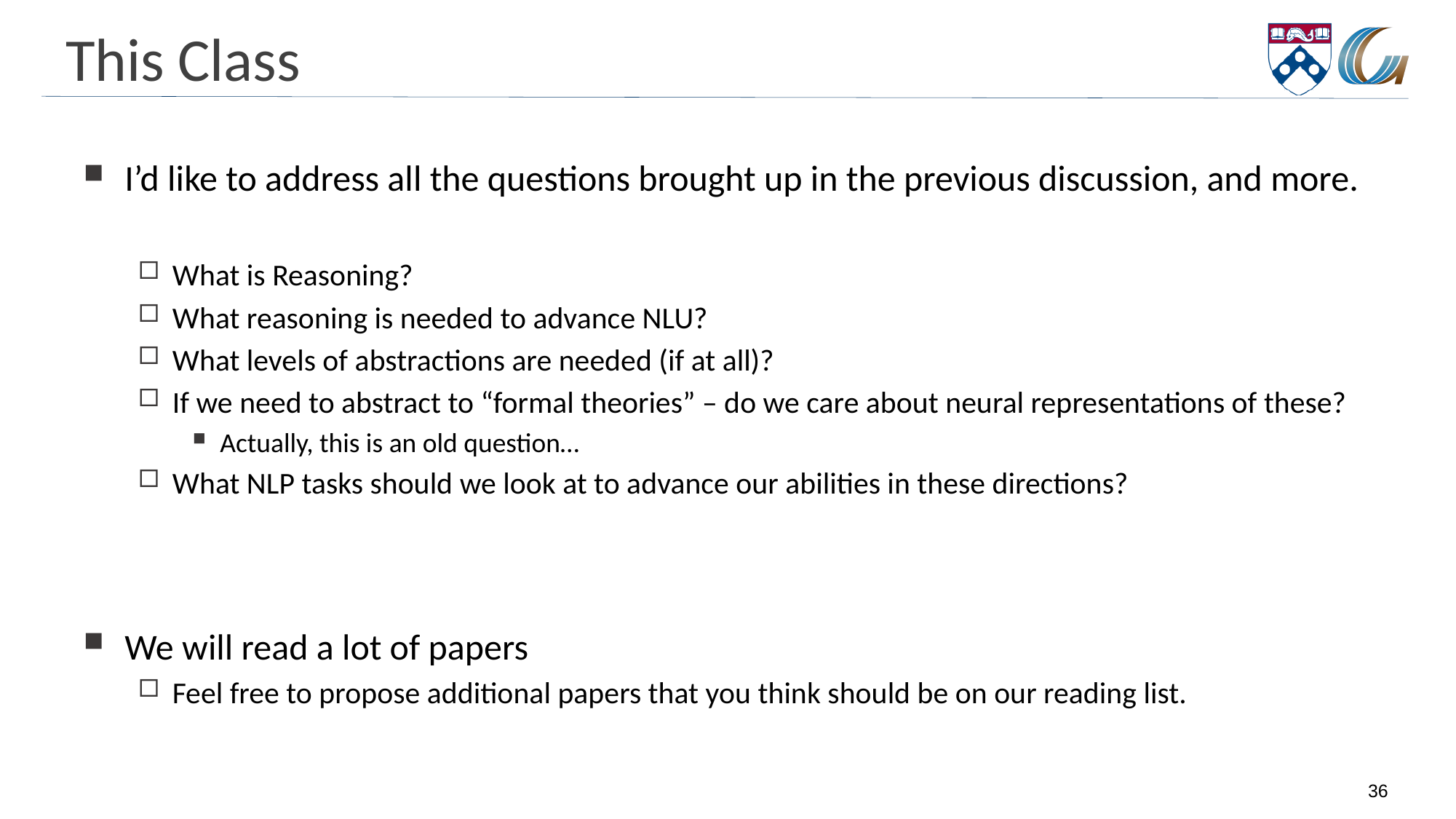

# This Class
I’d like to address all the questions brought up in the previous discussion, and more.

What is Reasoning?
What reasoning is needed to advance NLU?
What levels of abstractions are needed (if at all)?
If we need to abstract to “formal theories” – do we care about neural representations of these?
Actually, this is an old question…
What NLP tasks should we look at to advance our abilities in these directions?

We will read a lot of papers
Feel free to propose additional papers that you think should be on our reading list.
36